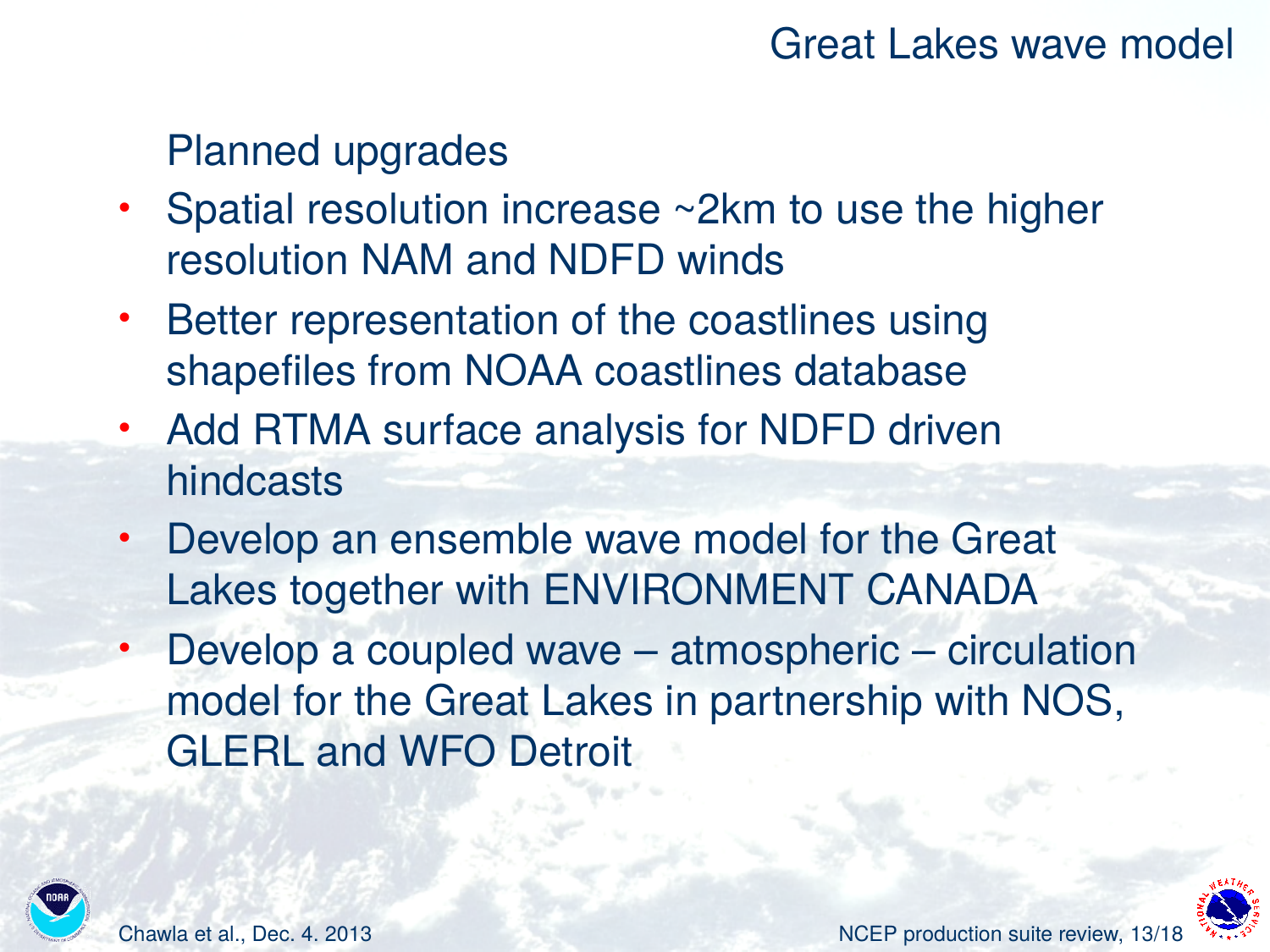

# Great Lakes wave model
Planned upgrades
Spatial resolution increase ~2km to use the higher resolution NAM and NDFD winds
Better representation of the coastlines using shapefiles from NOAA coastlines database
Add RTMA surface analysis for NDFD driven hindcasts
Develop an ensemble wave model for the Great Lakes together with ENVIRONMENT CANADA
Develop a coupled wave – atmospheric – circulation model for the Great Lakes in partnership with NOS, GLERL and WFO Detroit